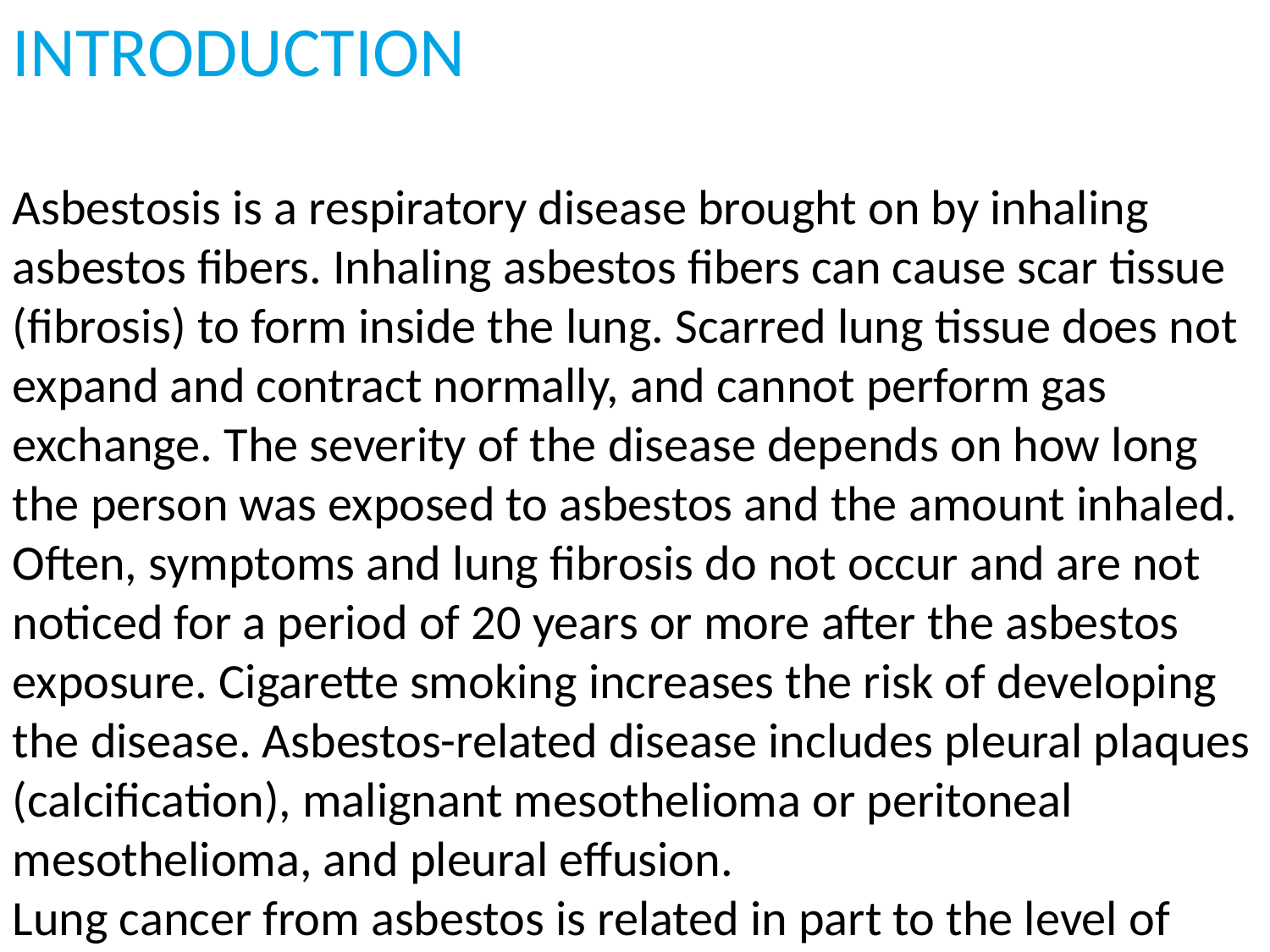

INTRODUCTION

Asbestosis is a respiratory disease brought on by inhaling asbestos fibers. Inhaling asbestos fibers can cause scar tissue (fibrosis) to form inside the lung. Scarred lung tissue does not expand and contract normally, and cannot perform gas exchange. The severity of the disease depends on how long the person was exposed to asbestos and the amount inhaled. Often, symptoms and lung fibrosis do not occur and are not noticed for a period of 20 years or more after the asbestos exposure. Cigarette smoking increases the risk of developing the disease. Asbestos-related disease includes pleural plaques (calcification), malignant mesothelioma or peritoneal mesothelioma, and pleural effusion.
Lung cancer from asbestos is related in part to the level of exposure to asbestos fibers. Among people with